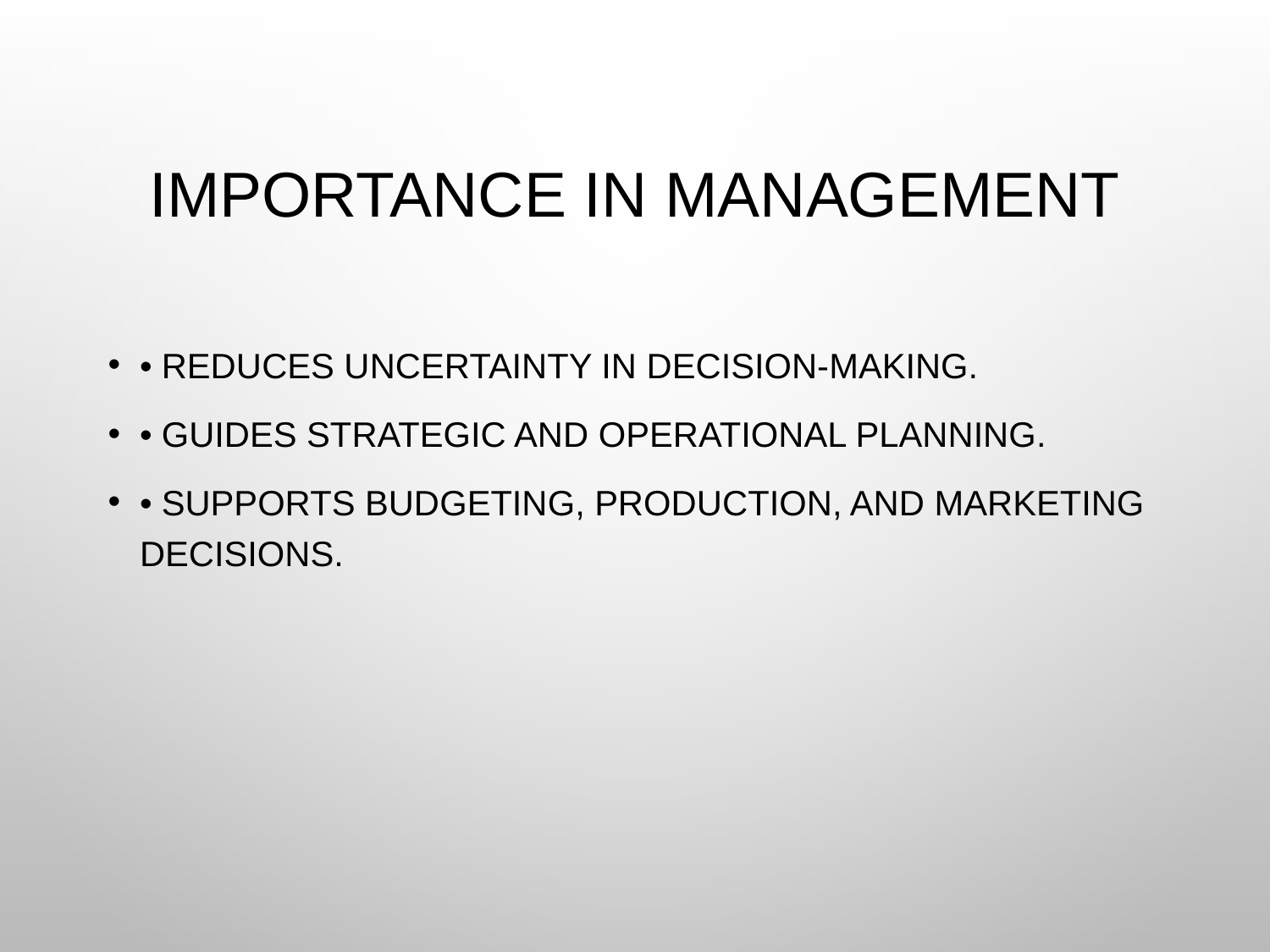

# Importance in Management
• Reduces uncertainty in decision-making.
• Guides strategic and operational planning.
• Supports budgeting, production, and marketing decisions.